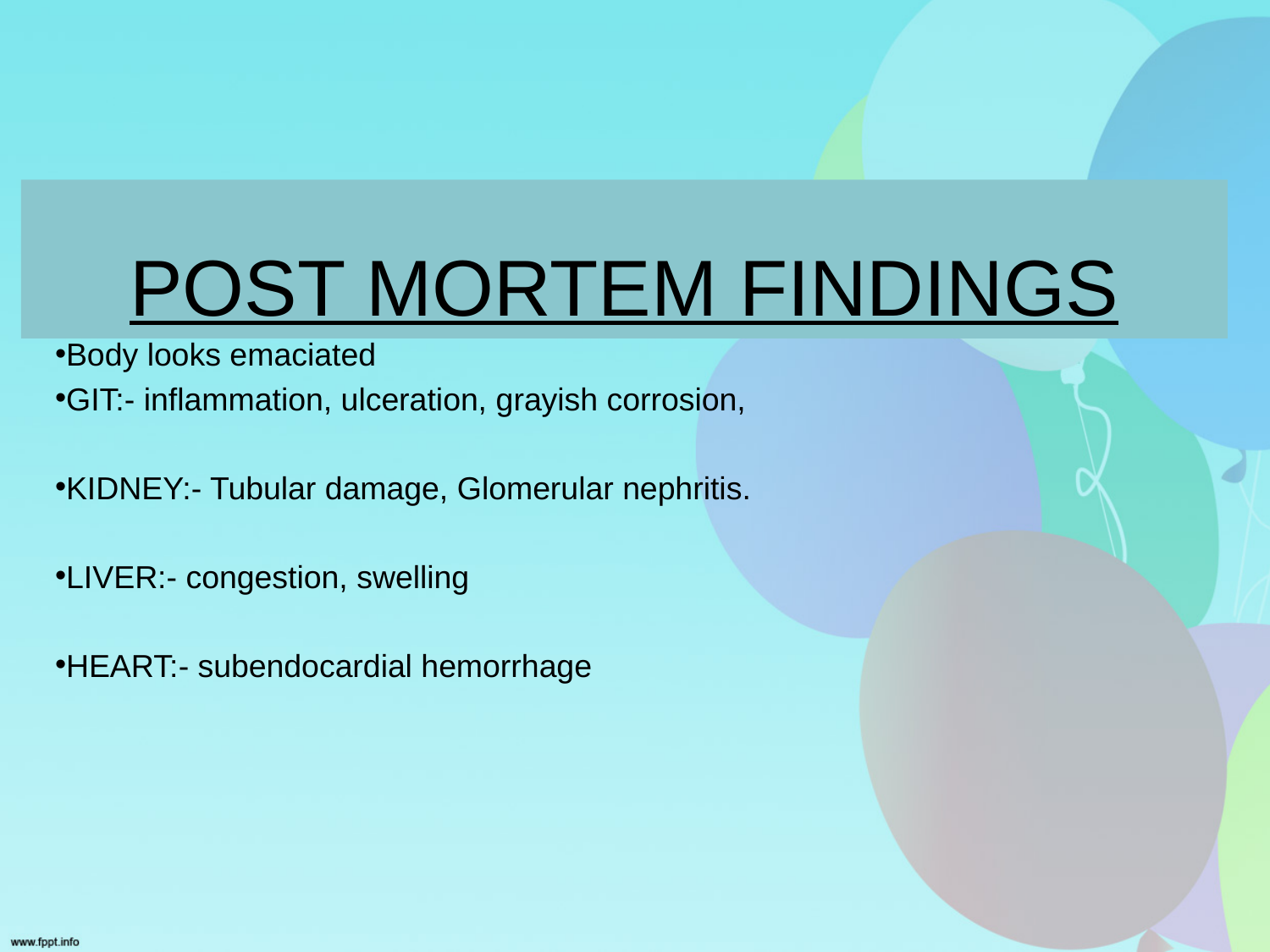

# POST MORTEM FINDINGS
Body looks emaciated
GIT:- inflammation, ulceration, grayish corrosion,

KIDNEY:- Tubular damage, Glomerular nephritis.

LIVER:- congestion, swelling

HEART:- subendocardial hemorrhage